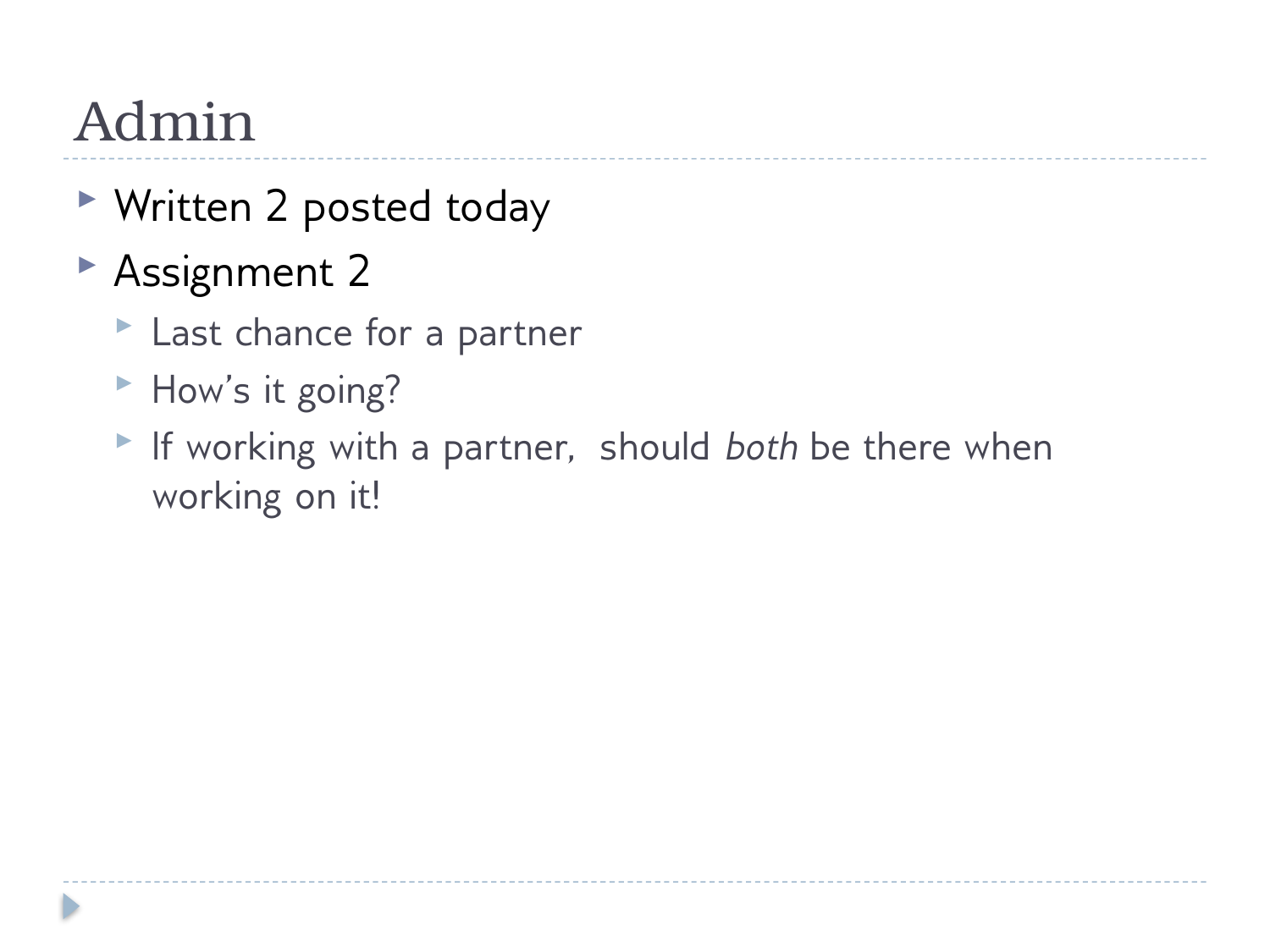

# Admin
Written 2 posted today
Assignment 2
Last chance for a partner
How’s it going?
If working with a partner,  should both be there when working on it!